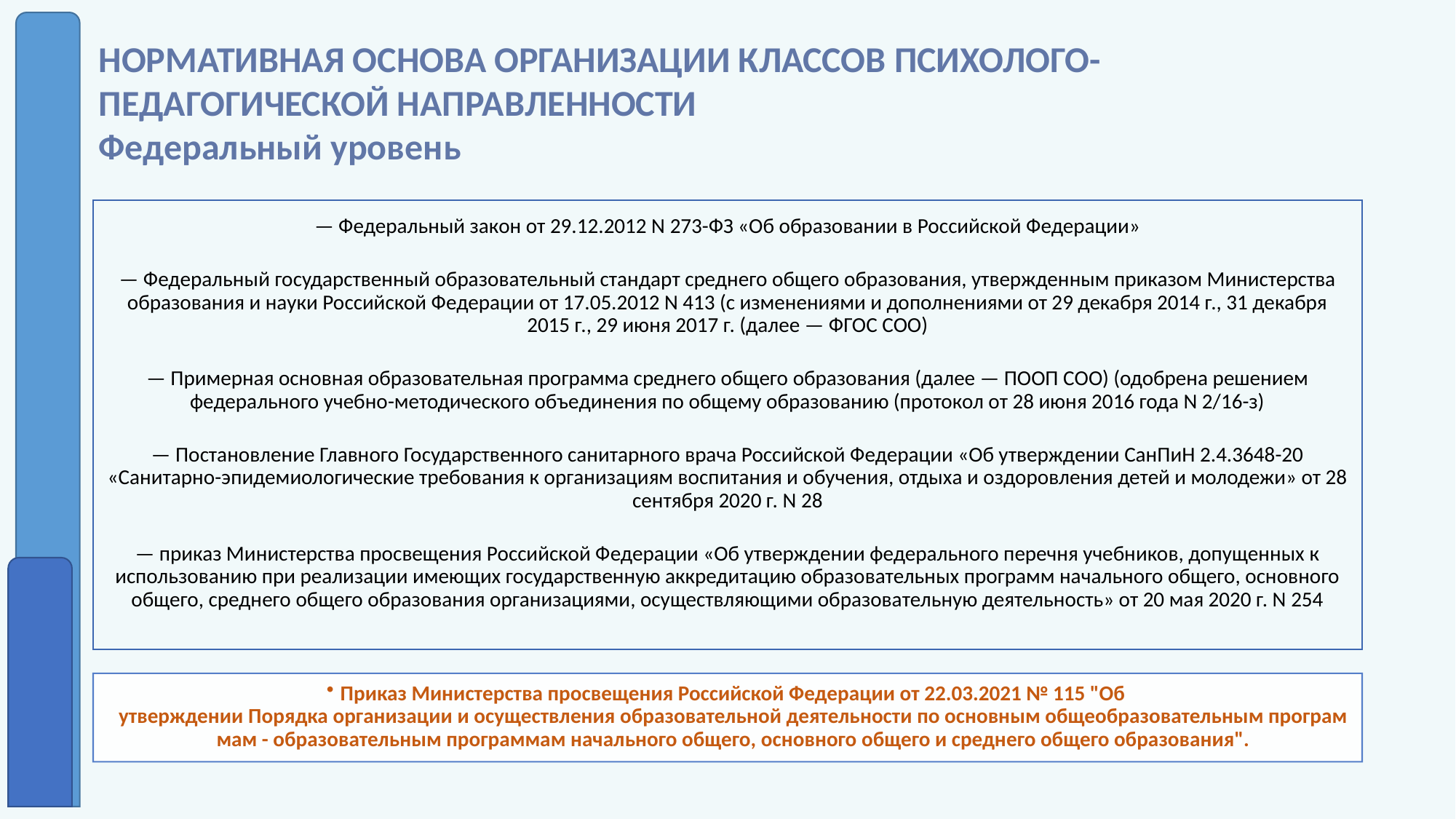

НОРМАТИВНАЯ ОСНОВА ОРГАНИЗАЦИИ КЛАССОВ ПСИХОЛОГО-ПЕДАГОГИЧЕСКОЙ НАПРАВЛЕННОСТИ
Федеральный уровень
— Федеральный закон от 29.12.2012 N 273-ФЗ «Об образовании в Российской Федерации»
— Федеральный государственный образовательный стандарт среднего общего образования, утвержденным приказом Министерства образования и науки Российской Федерации от 17.05.2012 N 413 (с изменениями и дополнениями от 29 декабря 2014 г., 31 декабря 2015 г., 29 июня 2017 г. (далее — ФГОС СОО)
— Примерная основная образовательная программа среднего общего образования (далее — ПООП СОО) (одобрена решением федерального учебно-методического объединения по общему образованию (протокол от 28 июня 2016 года N 2/16-з)
— Постановление Главного Государственного санитарного врача Российской Федерации «Об утверждении СанПиН 2.4.3648-20 «Санитарно-эпидемиологические требования к организациям воспитания и обучения, отдыха и оздоровления детей и молодежи» от 28 сентября 2020 г. N 28
— приказ Министерства просвещения Российской Федерации «Об утверждении федерального перечня учебников, допущенных к использованию при реализации имеющих государственную аккредитацию образовательных программ начального общего, основного общего, среднего общего образования организациями, осуществляющими образовательную деятельность» от 20 мая 2020 г. N 254
Приказ Министерства просвещения Российской Федерации от 22.03.2021 № 115 "Об утверждении Порядка организации и осуществления образовательной деятельности по основным общеобразовательным программам - образовательным программам начального общего, основного общего и среднего общего образования".